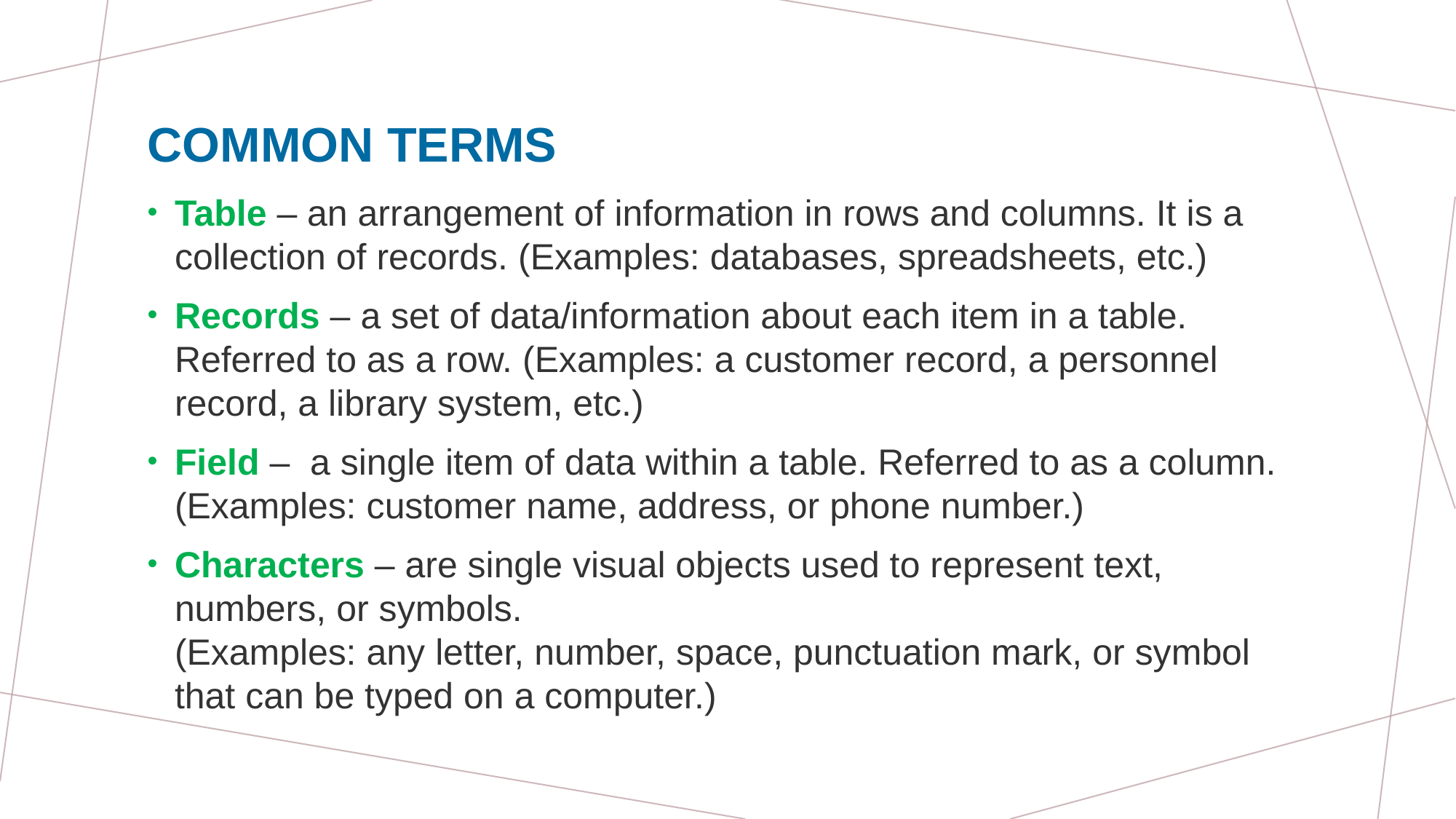

# Common terms
Table – an arrangement of information in rows and columns. It is a collection of records. (Examples: databases, spreadsheets, etc.)
Records – a set of data/information about each item in a table. Referred to as a row. (Examples: a customer record, a personnel record, a library system, etc.)
Field –  a single item of data within a table. Referred to as a column. (Examples: customer name, address, or phone number.)
Characters – are single visual objects used to represent text, numbers, or symbols.
(Examples: any letter, number, space, punctuation mark, or symbol that can be typed on a computer.)